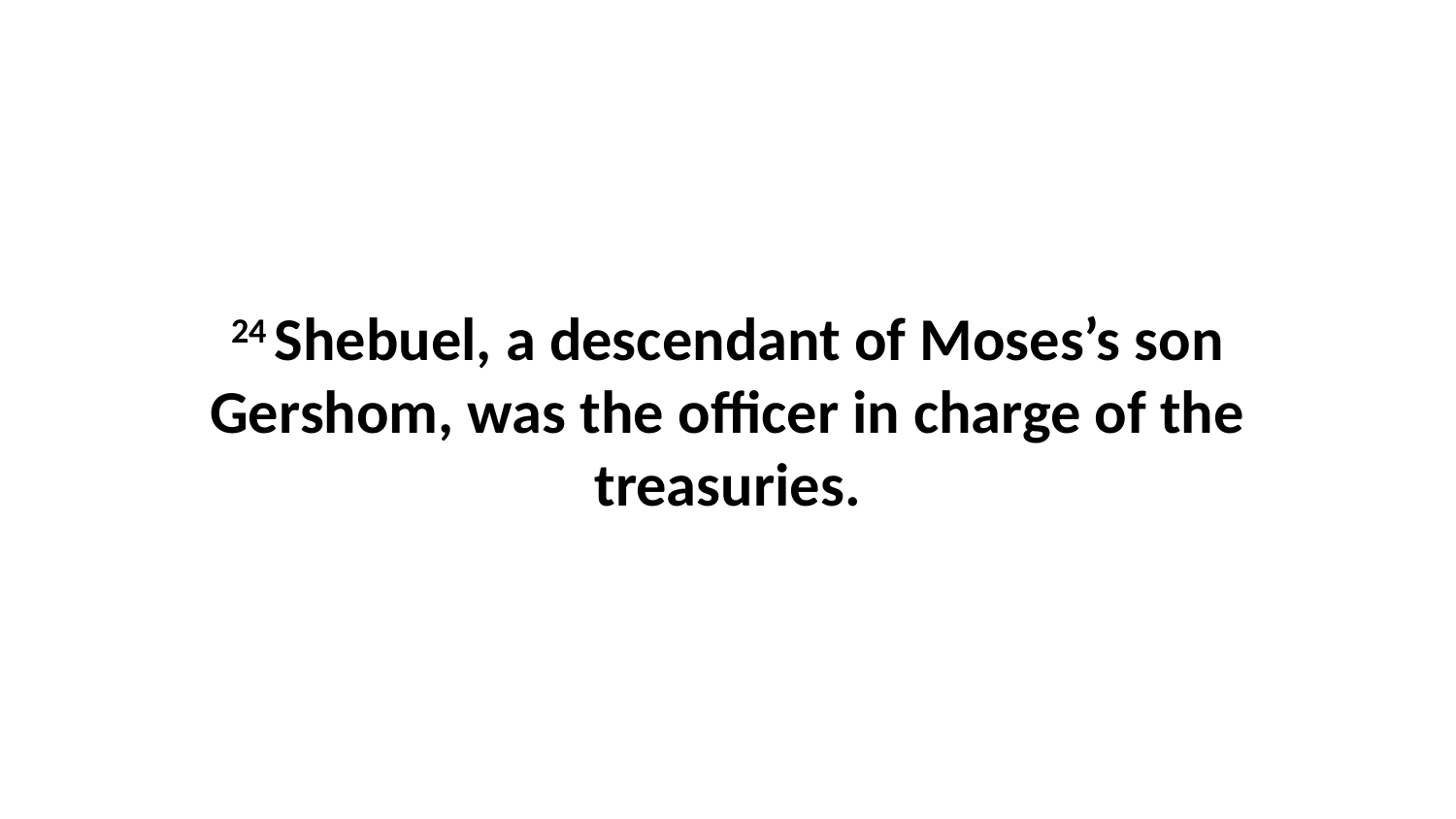

24 Shebuel, a descendant of Moses’s son Gershom, was the officer in charge of the treasuries.